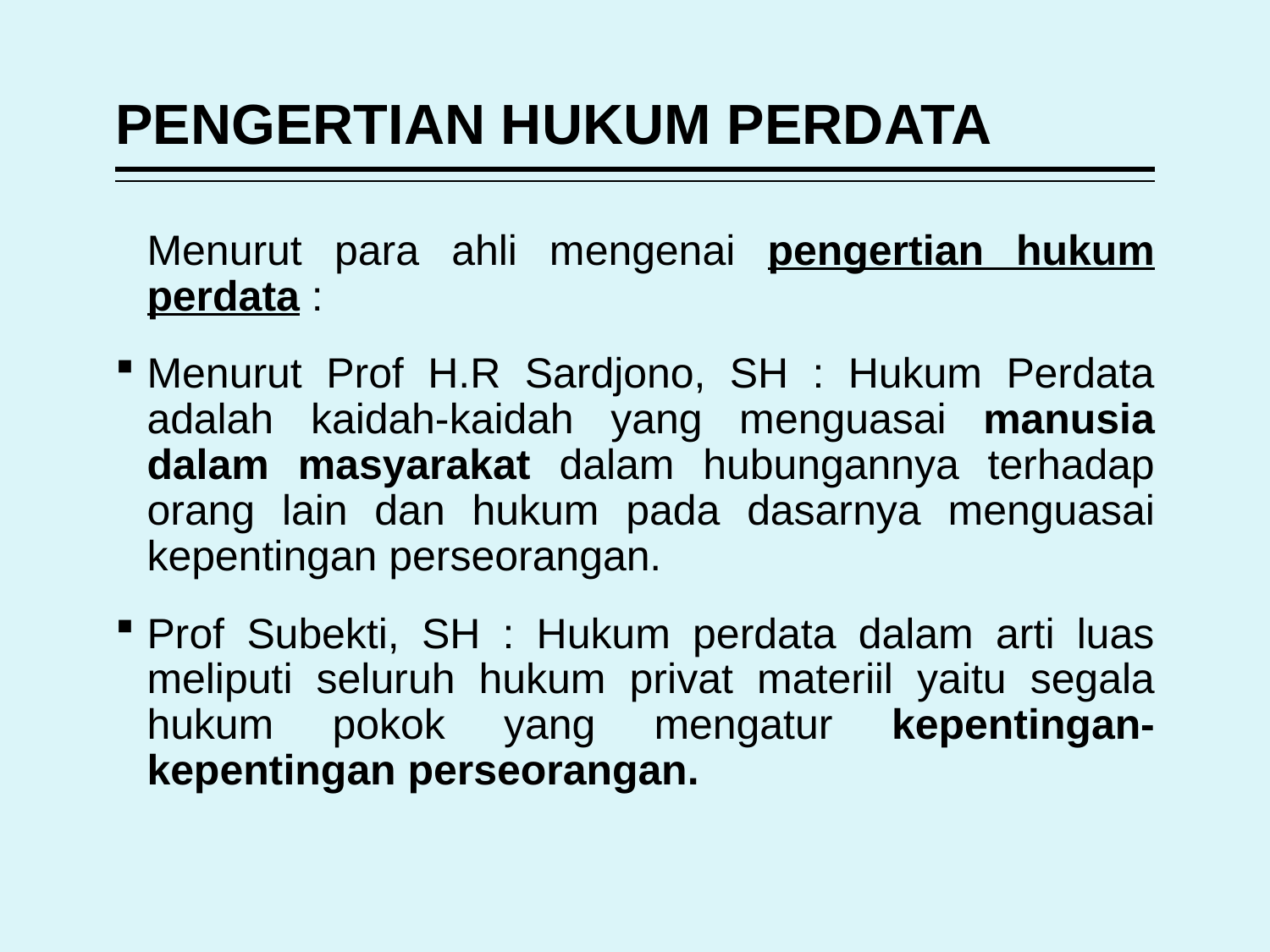

# PENGERTIAN HUKUM PERDATA
	Menurut para ahli mengenai pengertian hukum perdata :
Menurut Prof H.R Sardjono, SH : Hukum Perdata adalah kaidah-kaidah yang menguasai manusia dalam masyarakat dalam hubungannya terhadap orang lain dan hukum pada dasarnya menguasai kepentingan perseorangan.
Prof Subekti, SH : Hukum perdata dalam arti luas meliputi seluruh hukum privat materiil yaitu segala hukum pokok yang mengatur kepentingan-kepentingan perseorangan.